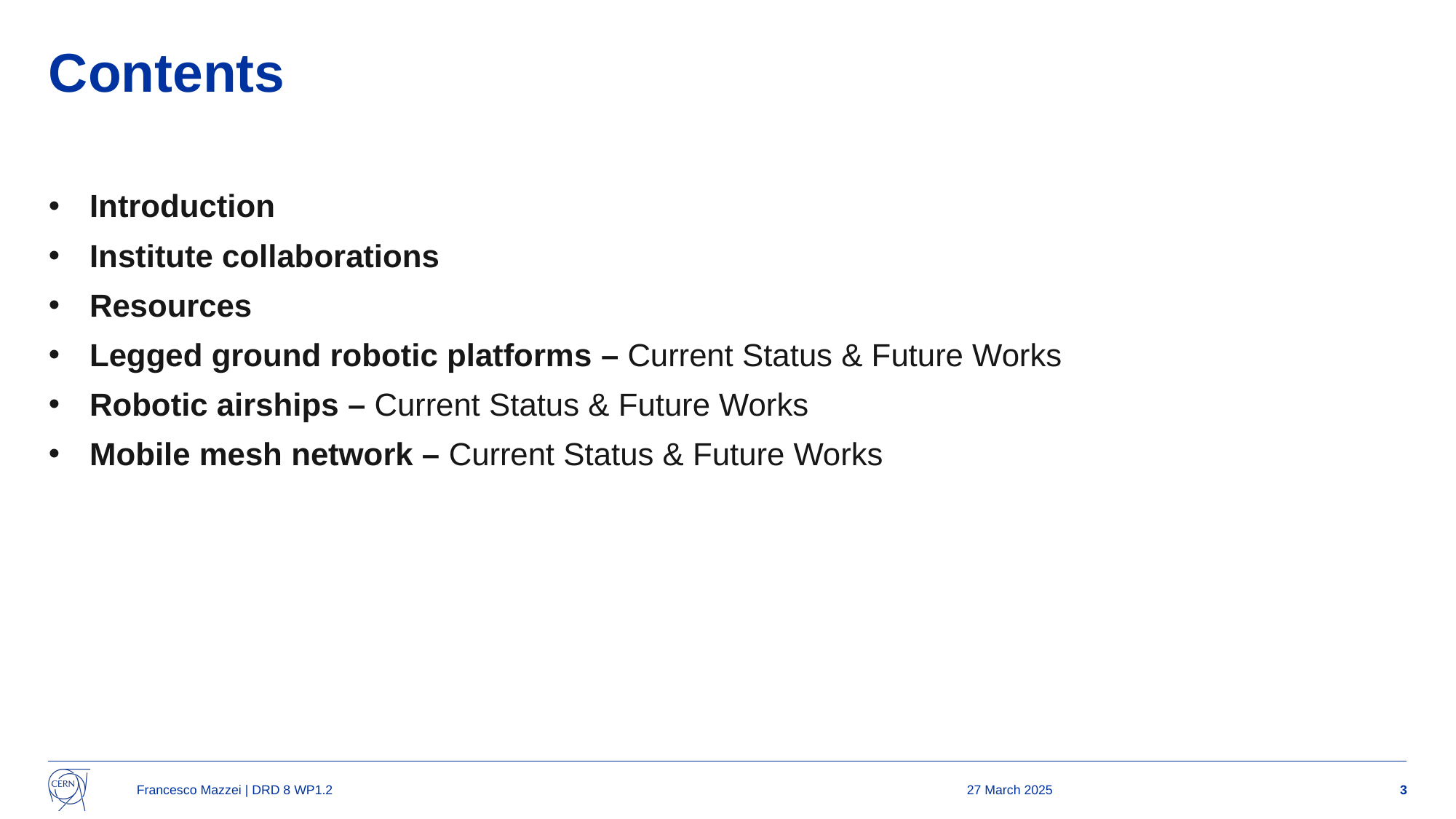

# Contents
Introduction
Institute collaborations
Resources
Legged ground robotic platforms – Current Status & Future Works
Robotic airships – Current Status & Future Works
Mobile mesh network – Current Status & Future Works

Francesco Mazzei | DRD 8 WP1.2
27 March 2025
3